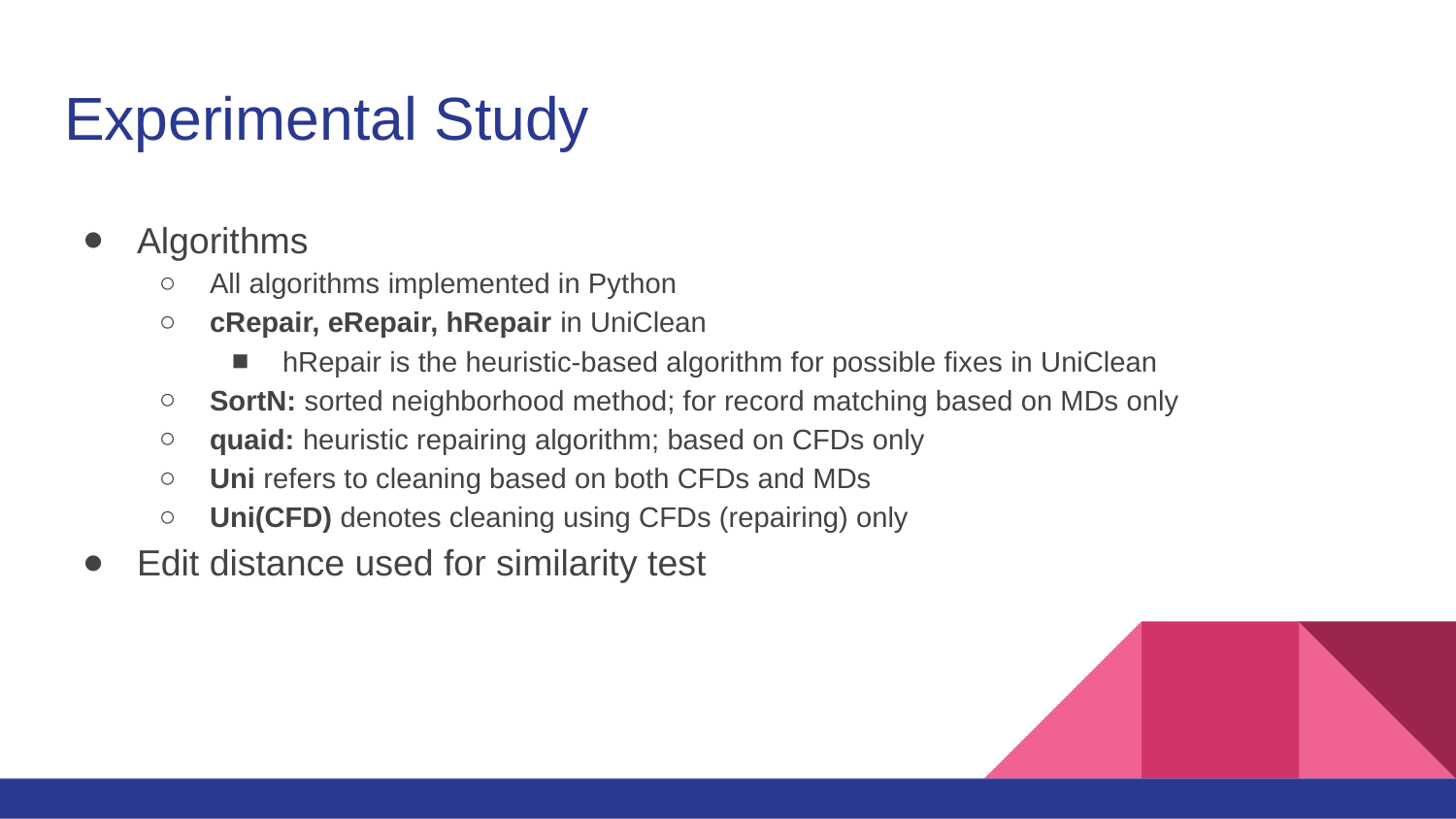

# Experimental Study
Algorithms
All algorithms implemented in Python
cRepair, eRepair, hRepair in UniClean
hRepair is the heuristic-based algorithm for possible fixes in UniClean
SortN: sorted neighborhood method; for record matching based on MDs only
quaid: heuristic repairing algorithm; based on CFDs only
Uni refers to cleaning based on both CFDs and MDs
Uni(CFD) denotes cleaning using CFDs (repairing) only
Edit distance used for similarity test